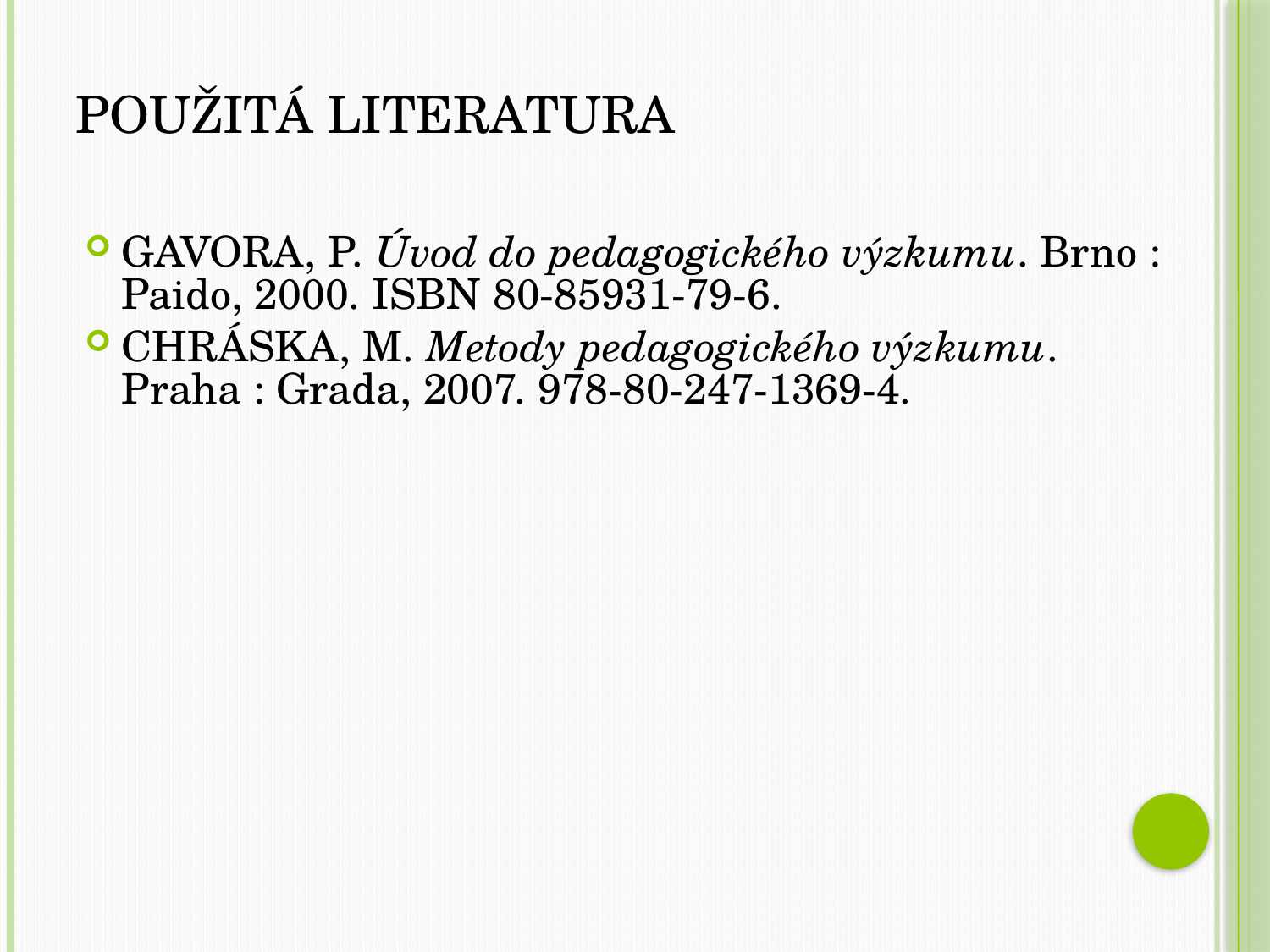

# POUŽITÁ LITERATURA
GAVORA, P. Úvod do pedagogického výzkumu. Brno : Paido, 2000. ISBN 80-85931-79-6.
CHRÁSKA, M. Metody pedagogického výzkumu. Praha : Grada, 2007. 978-80-247-1369-4.